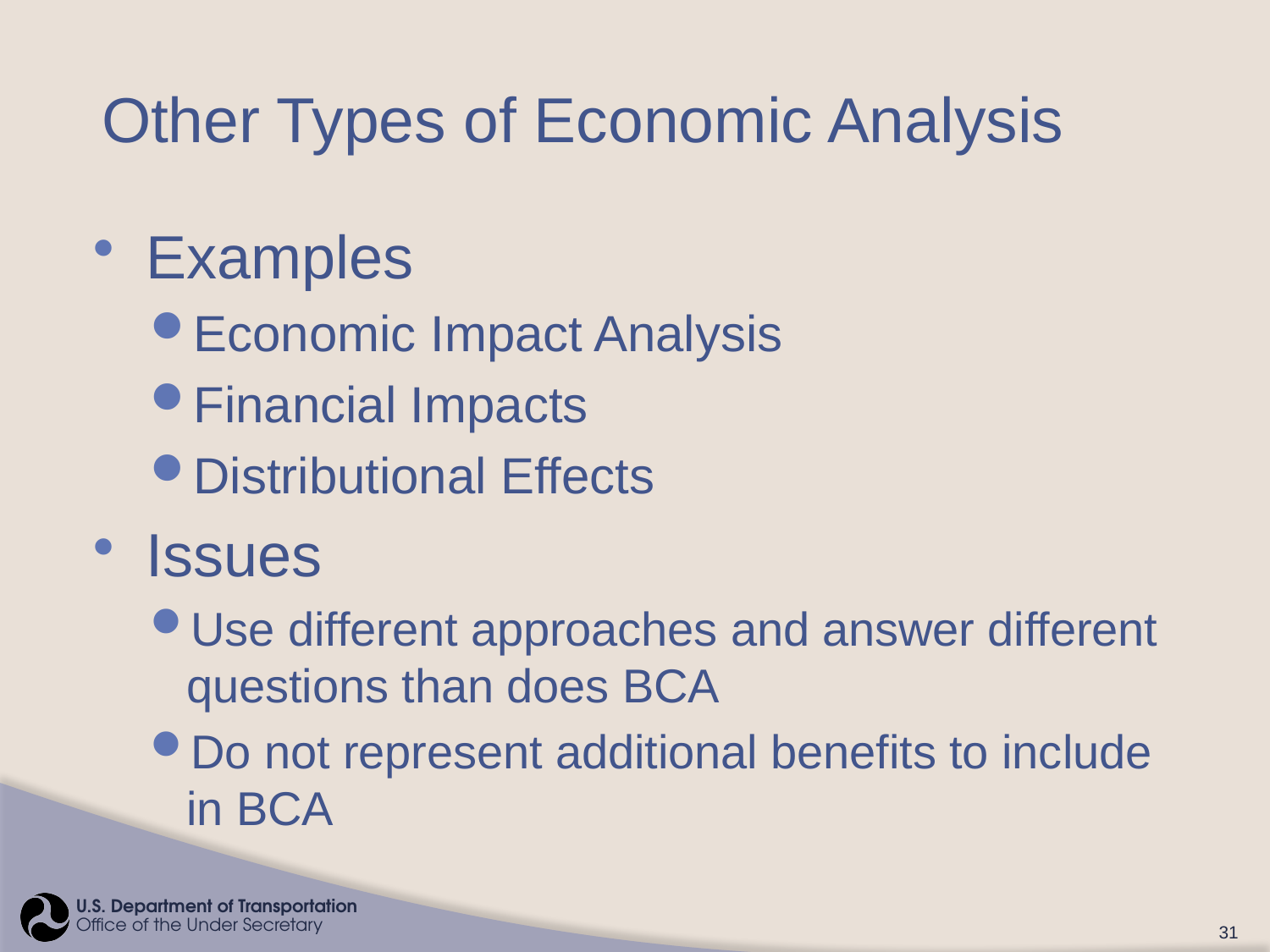

# Other Types of Economic Analysis
Examples
Economic Impact Analysis
Financial Impacts
Distributional Effects
Issues
Use different approaches and answer different questions than does BCA
Do not represent additional benefits to include in BCA

31